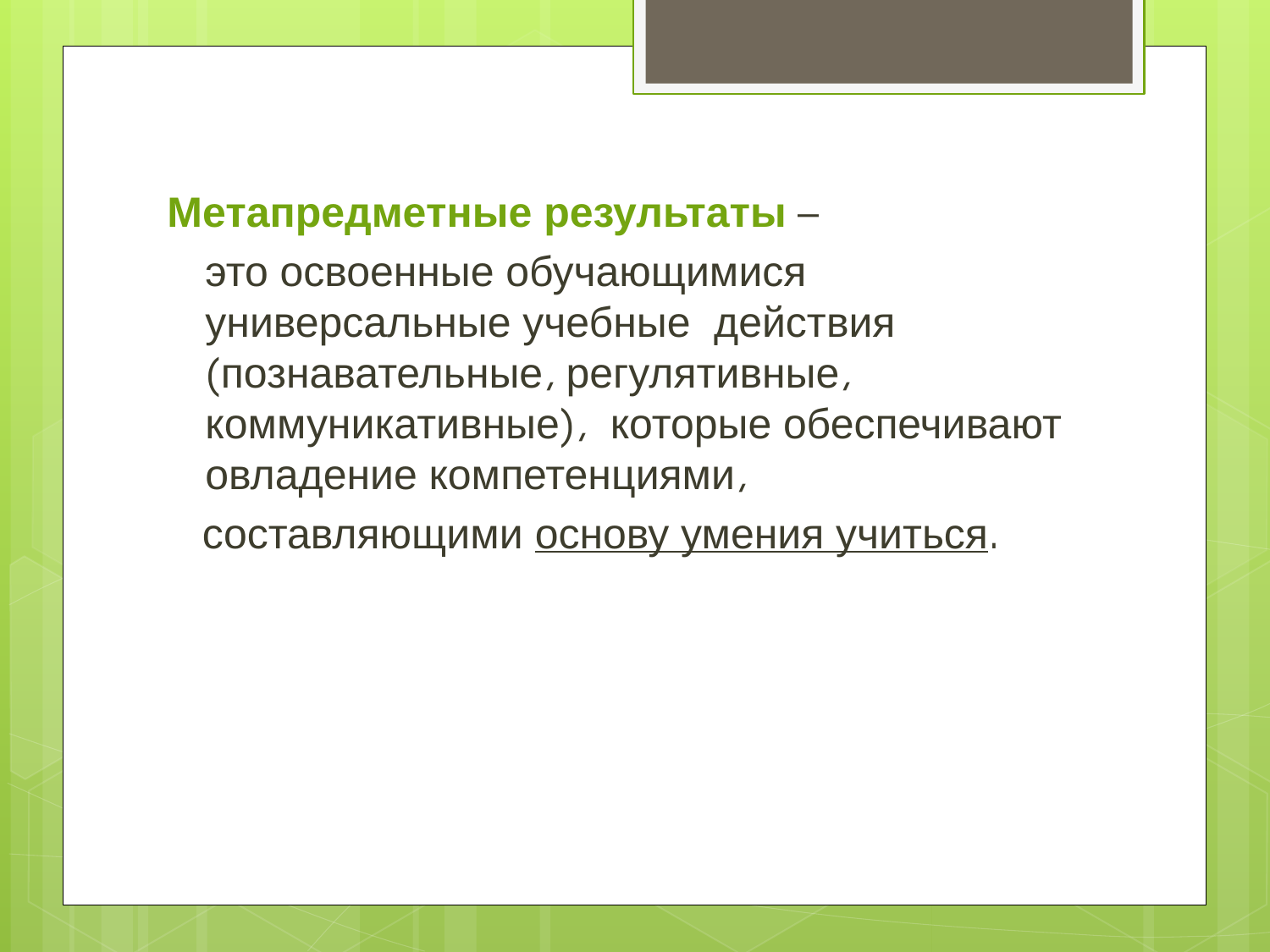

Метапредметные результаты –
	это освоенные обучающимися     универсальные учебные  действия (познавательные, регулятивные, коммуникативные),  которые обеспечивают овладение компетенциями,
   составляющими основу умения учиться.